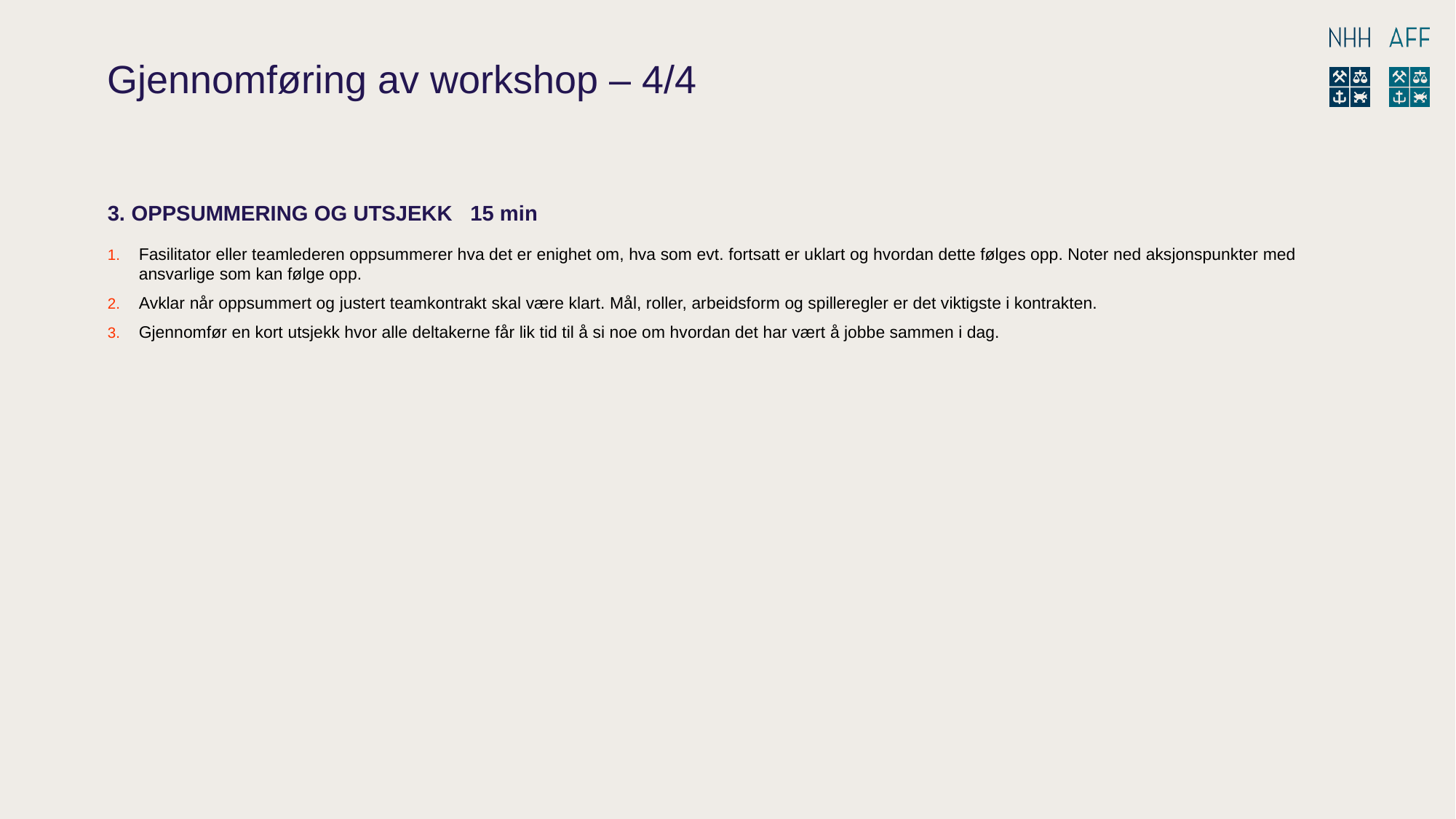

# Gjennomføring av workshop – 4/4
3. OPPSUMMERING OG UTSJEKK   15 min
Fasilitator eller teamlederen oppsummerer hva det er enighet om, hva som evt. fortsatt er uklart og hvordan dette følges opp. Noter ned aksjonspunkter med ansvarlige som kan følge opp.
Avklar når oppsummert og justert teamkontrakt skal være klart. Mål, roller, arbeidsform og spilleregler er det viktigste i kontrakten.
Gjennomfør en kort utsjekk hvor alle deltakerne får lik tid til å si noe om hvordan det har vært å jobbe sammen i dag.